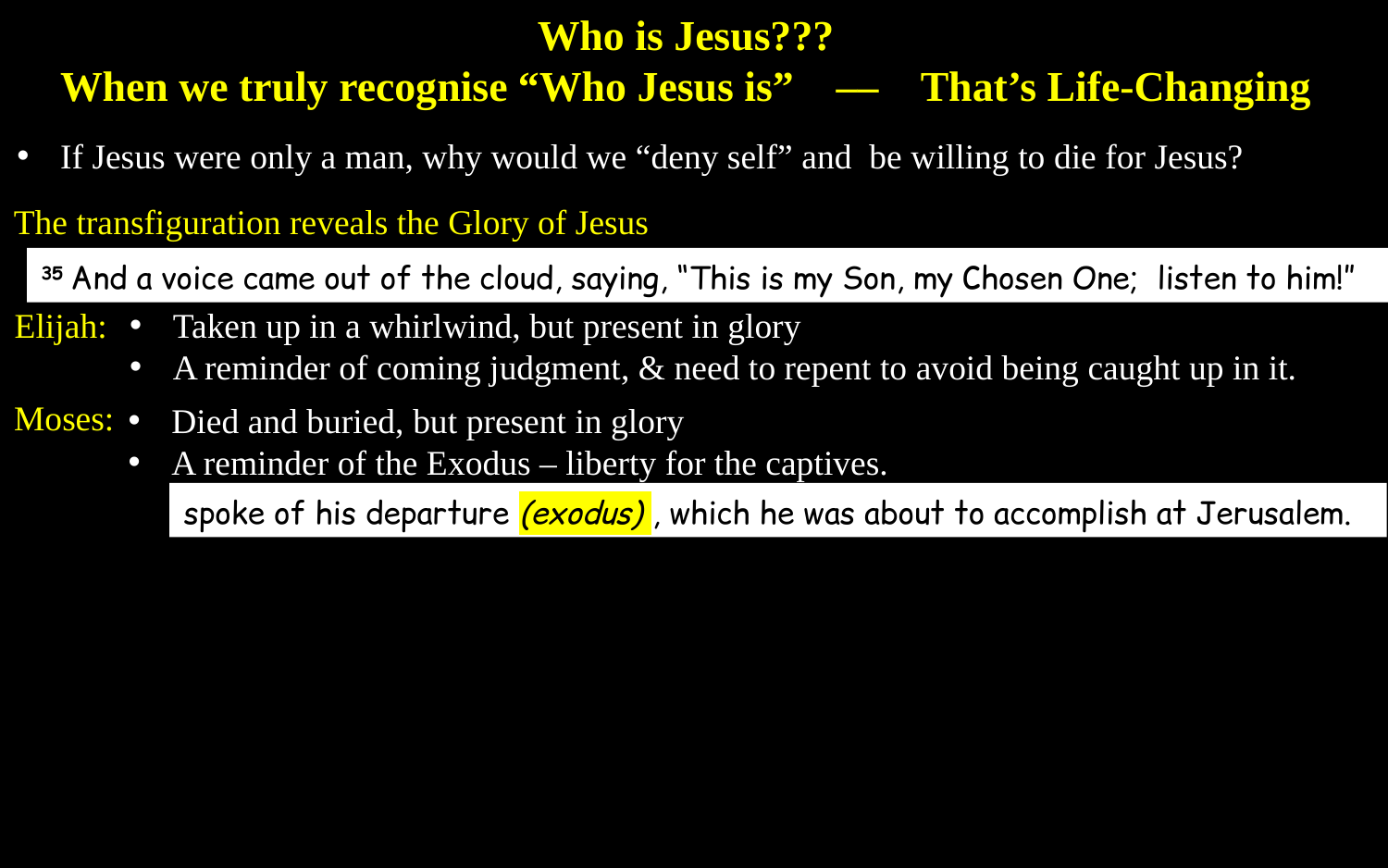

Who is Jesus???
When we truly recognise “Who Jesus is”    ––    That’s Life-Changing
If Jesus were only a man, why would we “deny self” and  be willing to die for Jesus?
The transfiguration reveals the Glory of Jesus
35 And a voice came out of the cloud, saying, “This is my Son, my Chosen One;  listen to him!”
Taken up in a whirlwind, but present in glory
A reminder of coming judgment, & need to repent to avoid being caught up in it.
Elijah:
Moses:
Died and buried, but present in glory
A reminder of the Exodus – liberty for the captives.
spoke of his departure (exodus) , which he was about to accomplish at Jerusalem.